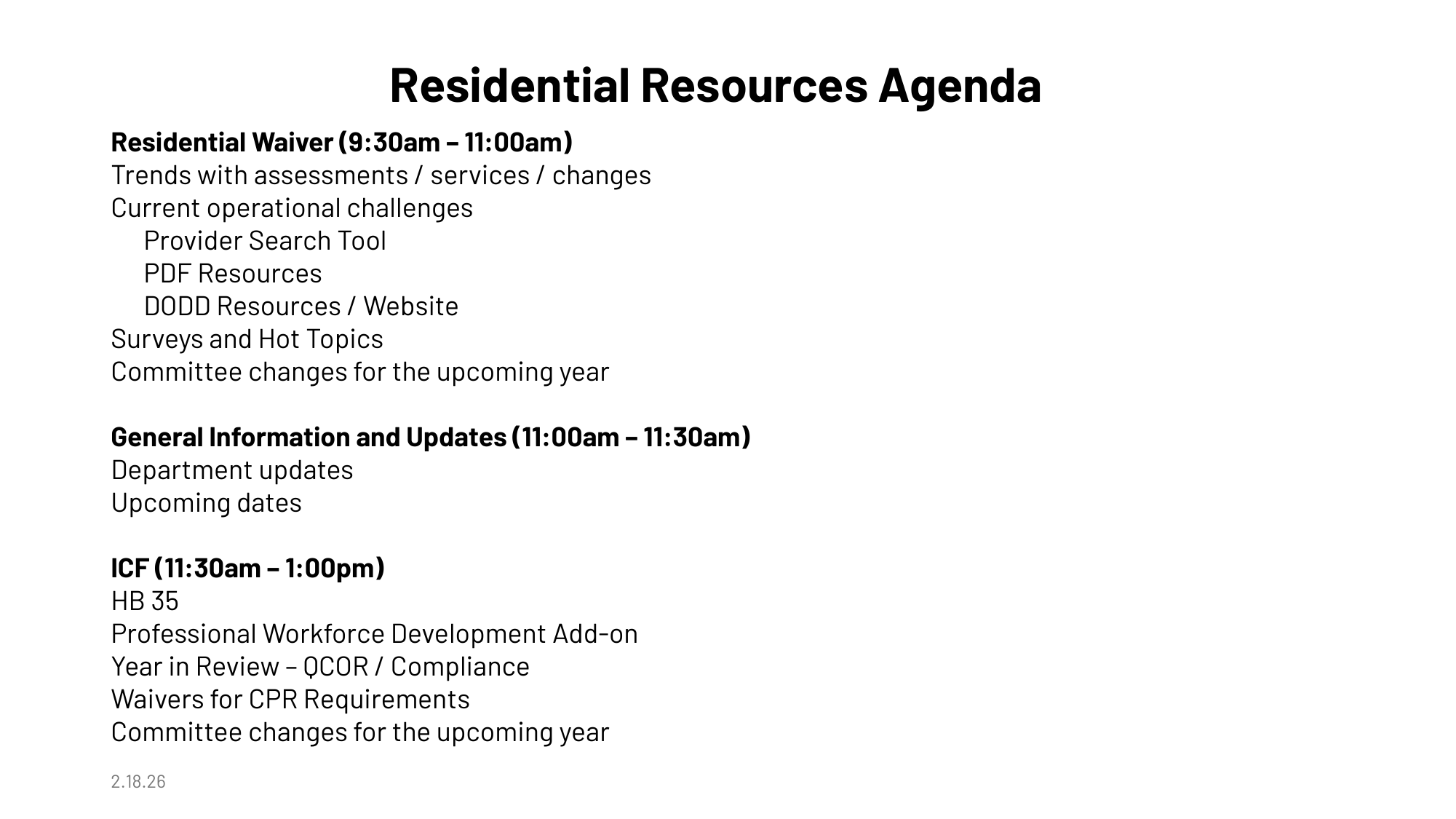

Residential Resources Agenda
Residential Waiver (9:30am – 11:00am)
Trends with assessments / services / changes
Current operational challenges
      Provider Search Tool
      PDF Resources
      DODD Resources / Website
Surveys and Hot Topics
Committee changes for the upcoming year

General Information and Updates (11:00am – 11:30am)
Department updates
Upcoming dates

ICF (11:30am – 1:00pm)
HB 35
Professional Workforce Development Add-on
Year in Review – QCOR / Compliance
Waivers for CPR Requirements
Committee changes for the upcoming year
2.18.26